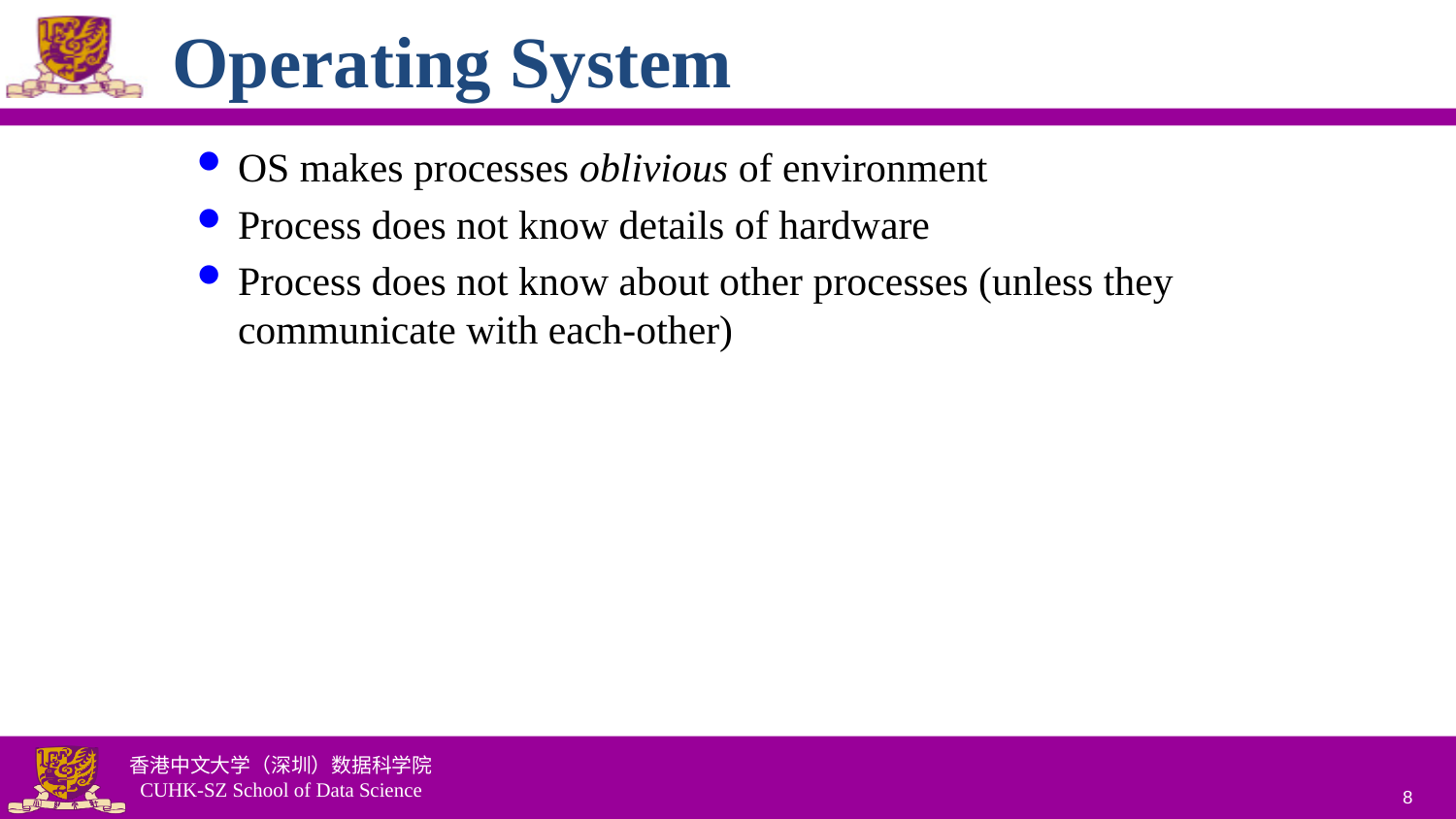

Operating System
OS makes processes oblivious of environment
Process does not know details of hardware
Process does not know about other processes (unless they communicate with each-other)
8